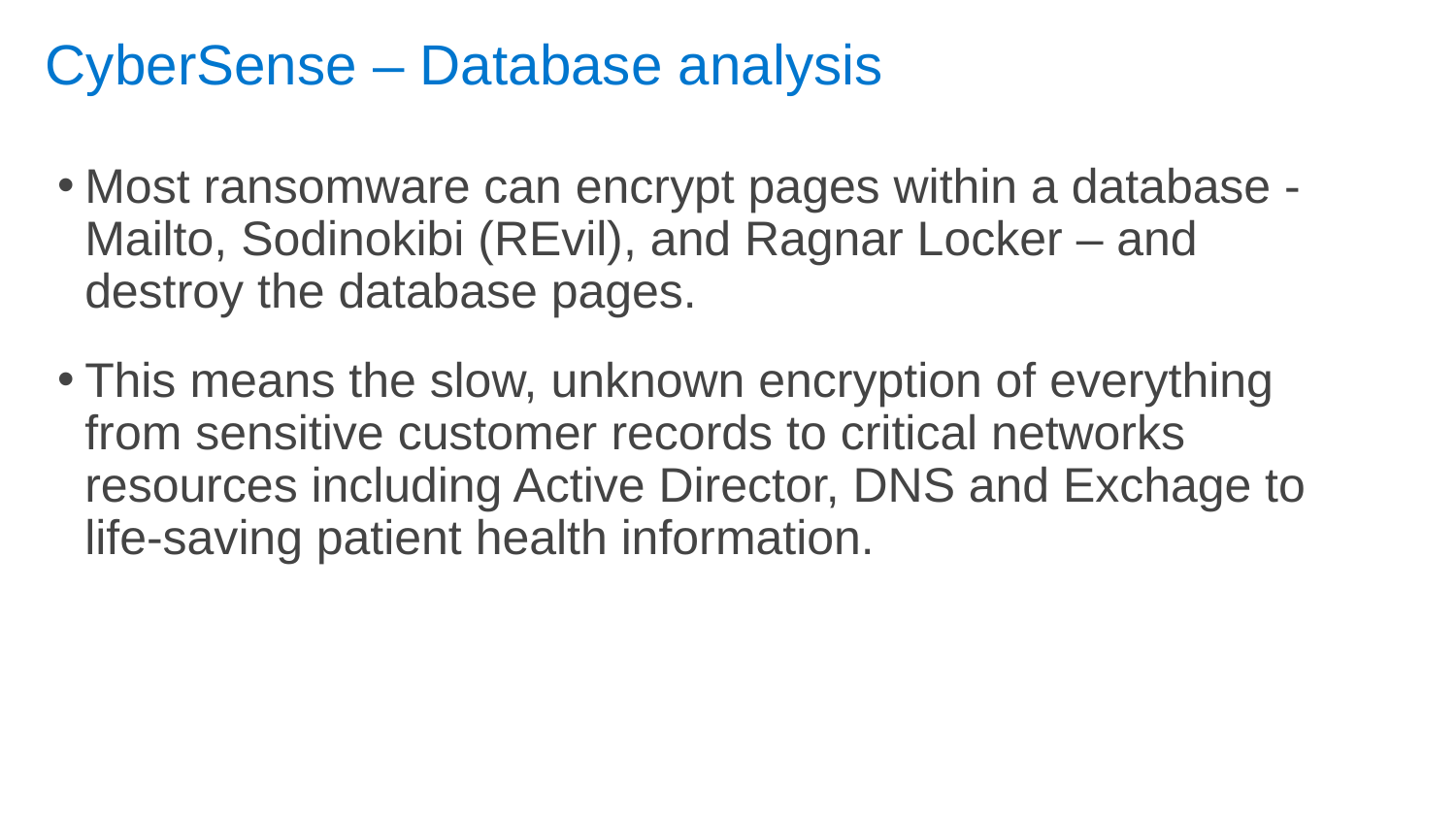

# CyberSense – Database analysis
Most ransomware can encrypt pages within a database - Mailto, Sodinokibi (REvil), and Ragnar Locker – and destroy the database pages.
This means the slow, unknown encryption of everything from sensitive customer records to critical networks resources including Active Director, DNS and Exchage to life-saving patient health information.